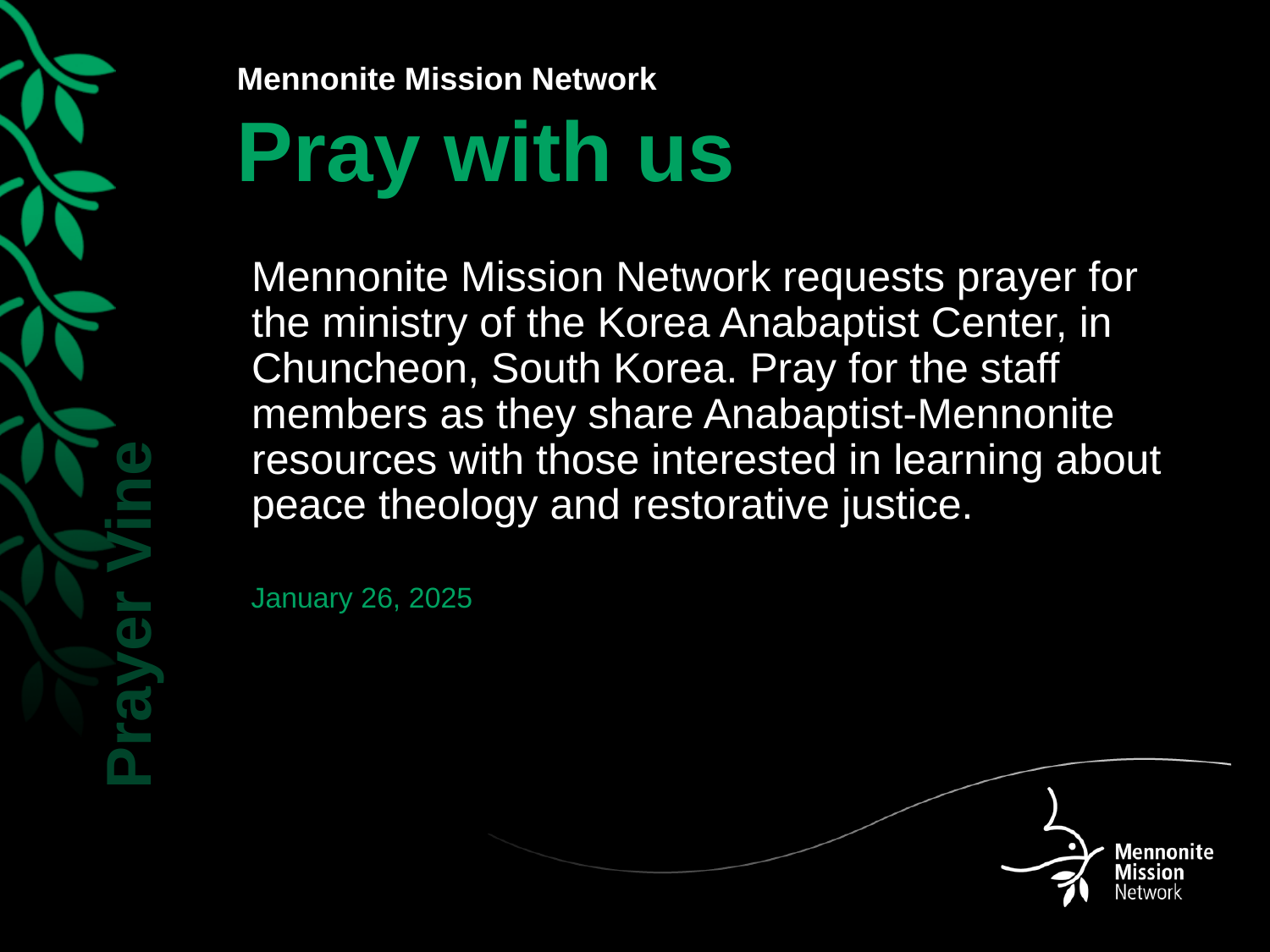

Mennonite Mission Network requests prayer for the ministry of the Korea Anabaptist Center, in Chuncheon, South Korea. Pray for the staff members as they share Anabaptist-Mennonite resources with those interested in learning about peace theology and restorative justice.
January 26, 2025